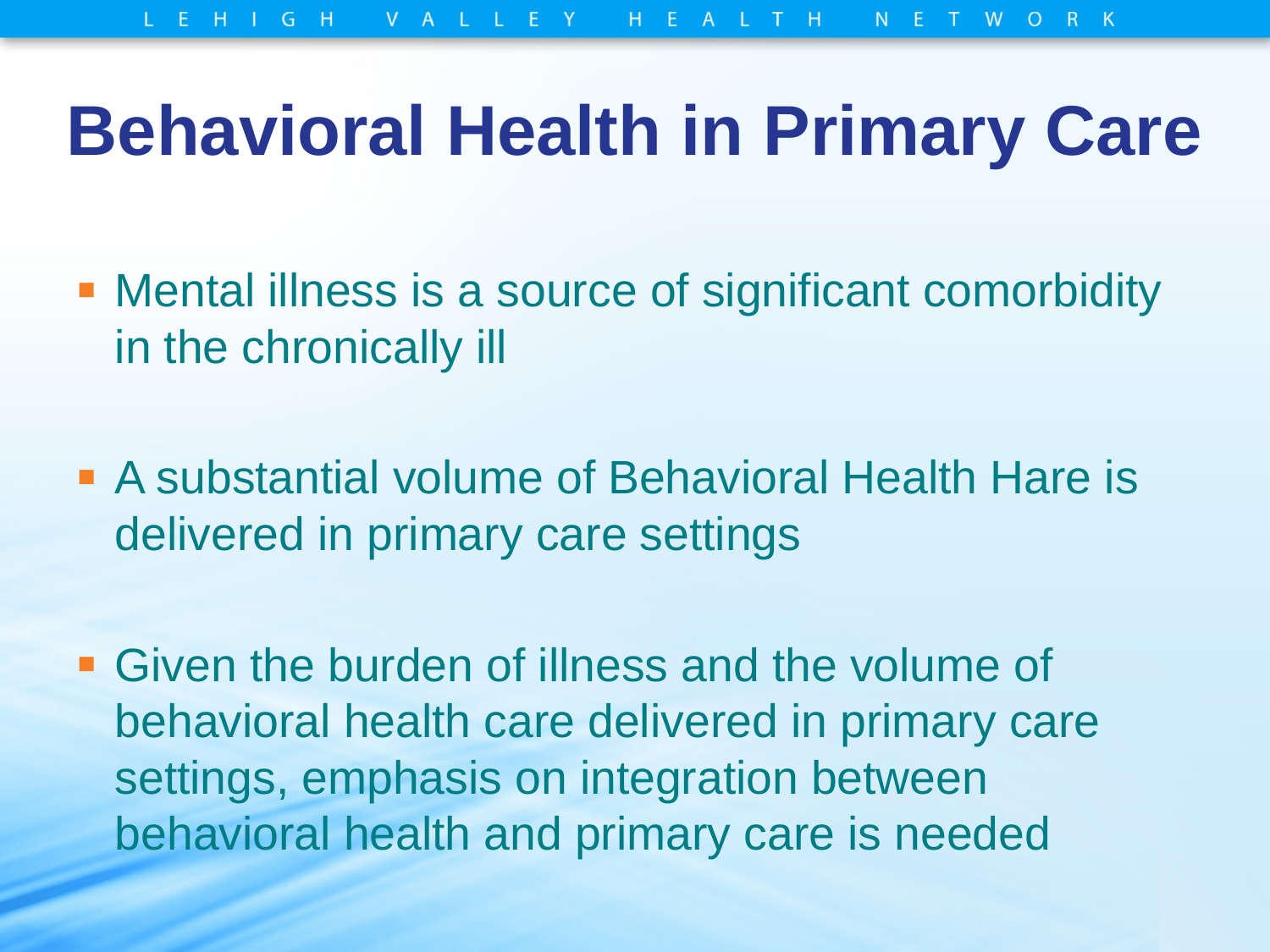

# Behavioral Health in Primary Care
Mental illness is a source of significant comorbidity in the chronically ill

A substantial volume of Behavioral Health Hare is delivered in primary care settings

Given the burden of illness and the volume of behavioral health care delivered in primary care settings, emphasis on integration between behavioral health and primary care is needed